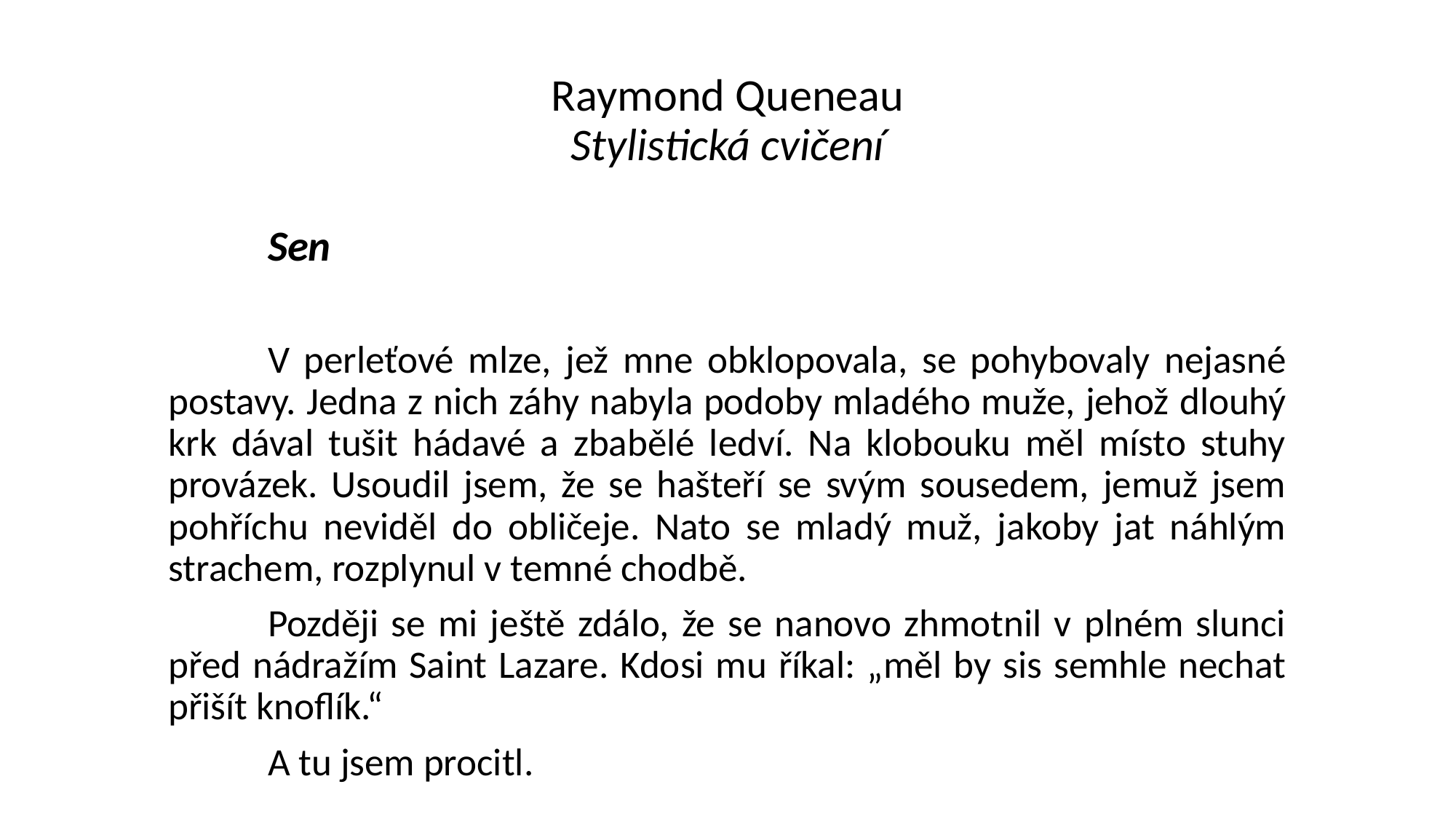

# Raymond Queneau Stylistická cvičení
	Sen

	V perleťové mlze, jež mne obklopovala, se pohybovaly nejasné postavy. Jedna z nich záhy nabyla podoby mladého muže, jehož dlouhý krk dával tušit hádavé a zbabělé ledví. Na klobouku měl místo stuhy provázek. Usoudil jsem, že se hašteří se svým sousedem, jemuž jsem pohříchu neviděl do obličeje. Nato se mladý muž, jakoby jat náhlým strachem, rozplynul v temné chodbě.
	Později se mi ještě zdálo, že se nanovo zhmotnil v plném slunci před nádražím Saint Lazare. Kdosi mu říkal: „měl by sis semhle nechat přišít knoflík.“
	A tu jsem procitl.